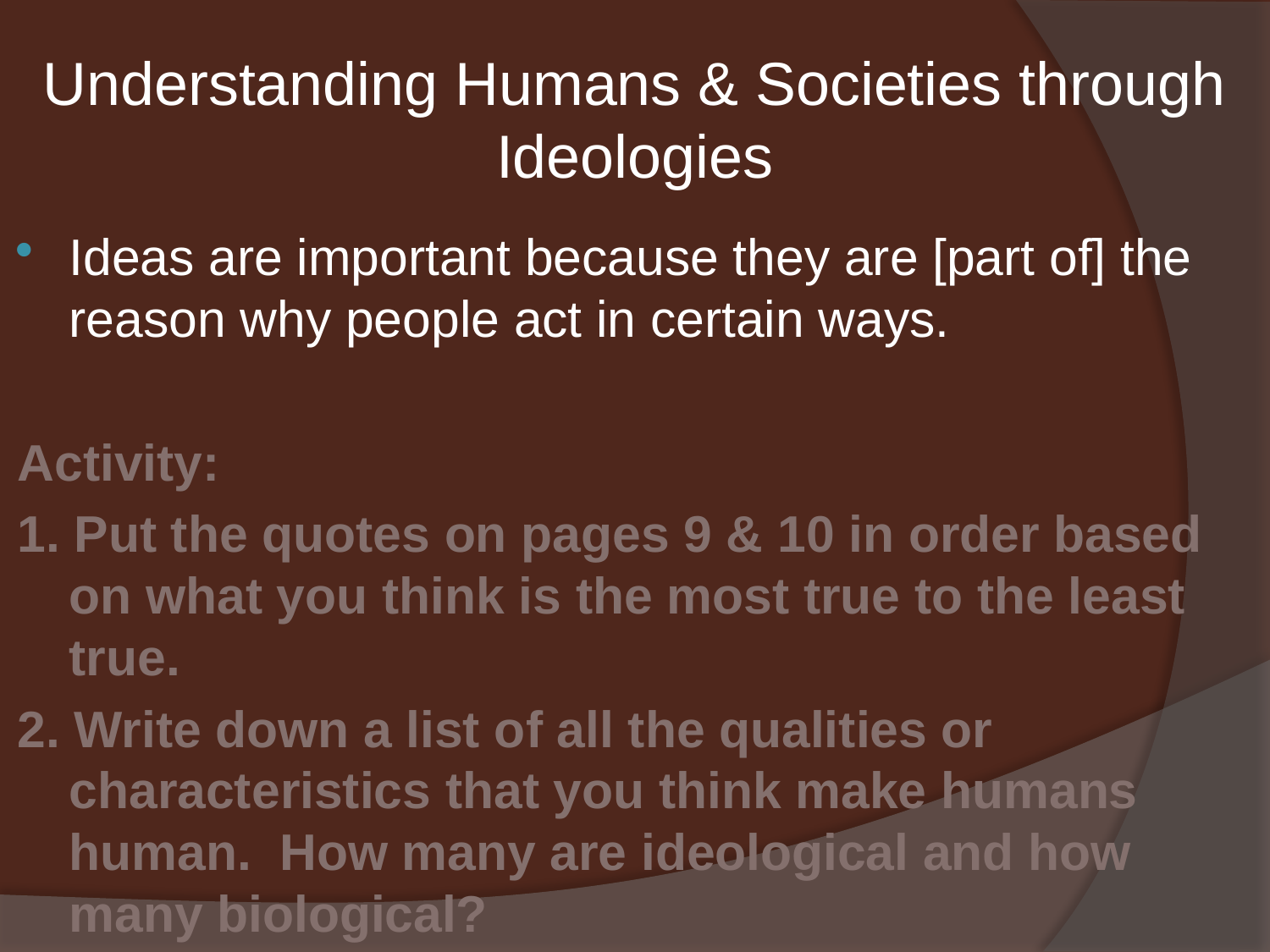

# Understanding Humans & Societies through Ideologies
Ideas are important because they are [part of] the reason why people act in certain ways.

Activity:
1. Put the quotes on pages 9 & 10 in order based on what you think is the most true to the least true.
2. Write down a list of all the qualities or characteristics that you think make humans human.  How many are ideological and how many biological?